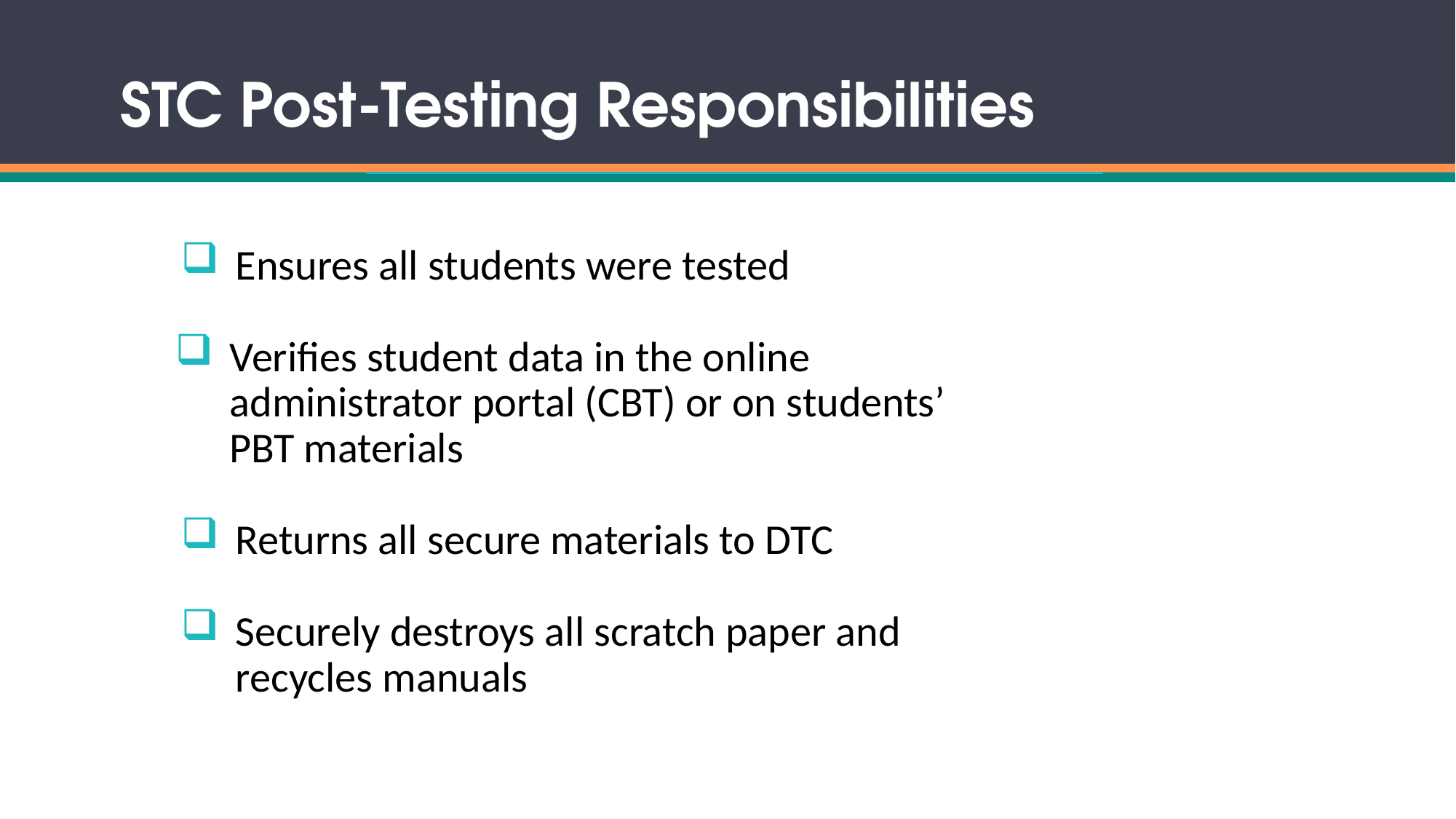

STC Post-Testing Responsibilities
Ensures all students were tested

Verifies student data in the online administrator portal (CBT) or on students’ PBT materials

Returns all secure materials to DTC

Securely destroys all scratch paper and
recycles manuals